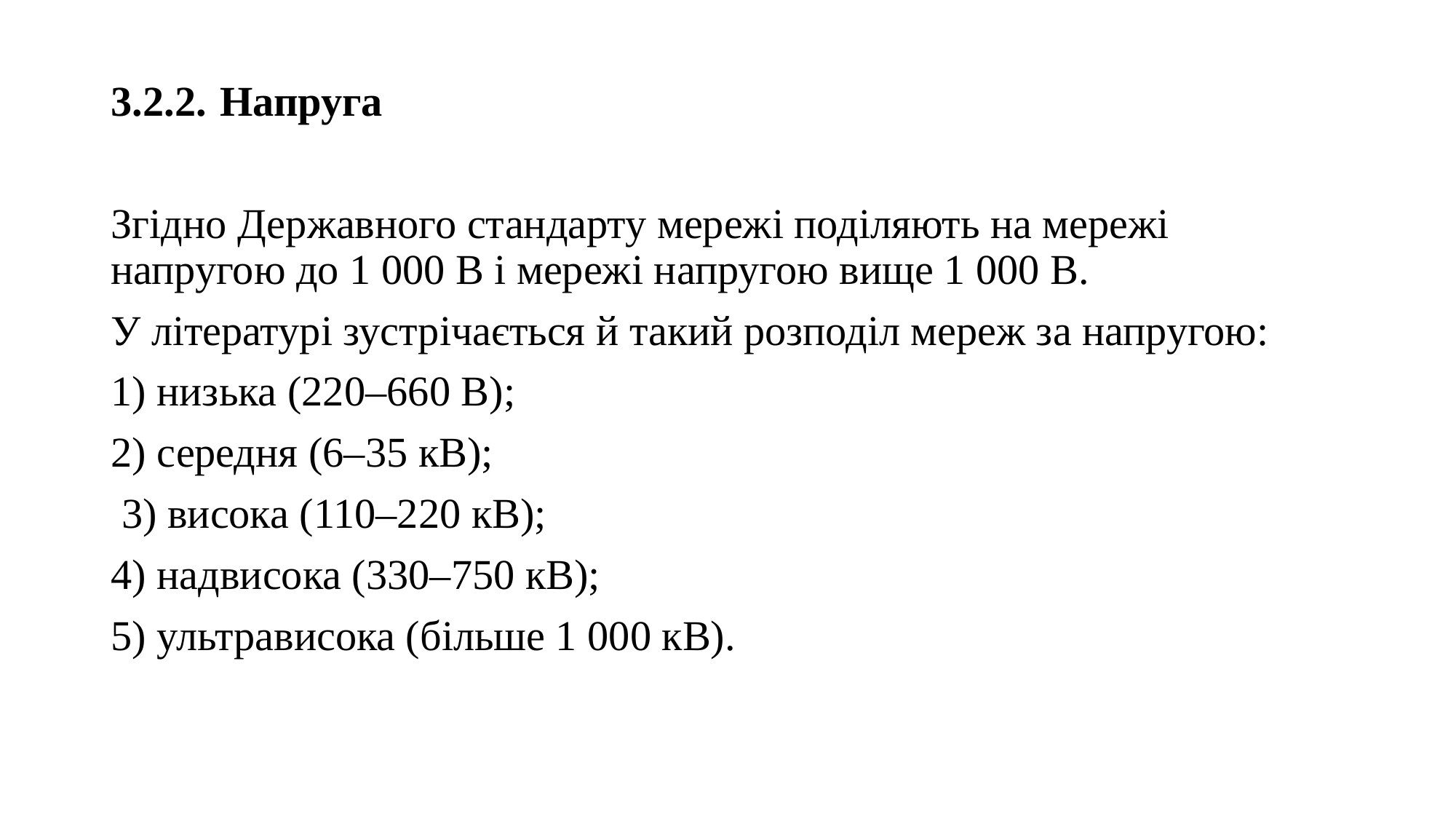

3.2.2.	Напруга

Згідно Державного стандарту мережі поділяють на мережі напругою до 1 000 В і мережі напругою вище 1 000 В.
У літературі зустрічається й такий розподіл мереж за напругою:
1) низька (220–660 В);
2) середня (6–35 кВ);
 3) висока (110–220 кВ);
4) надвисока (330–750 кВ);
5) ультрависока (більше 1 000 кВ).